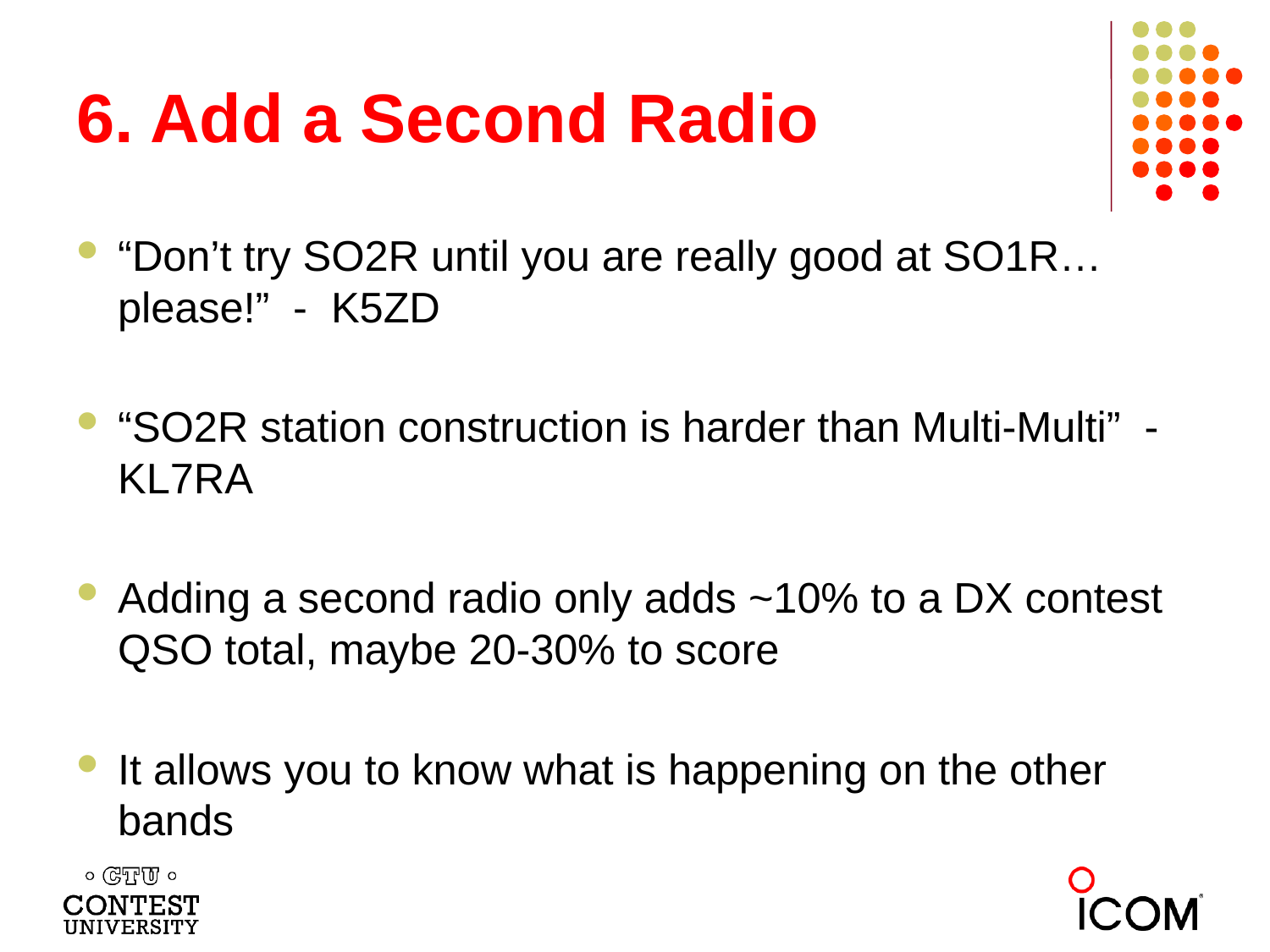

# 6. Add a Second Radio
“Don’t try SO2R until you are really good at SO1R…please!”  -  K5ZD

“SO2R station construction is harder than Multi-Multi”  - KL7RA

Adding a second radio only adds ~10% to a DX contest QSO total, maybe 20-30% to score

It allows you to know what is happening on the other bands